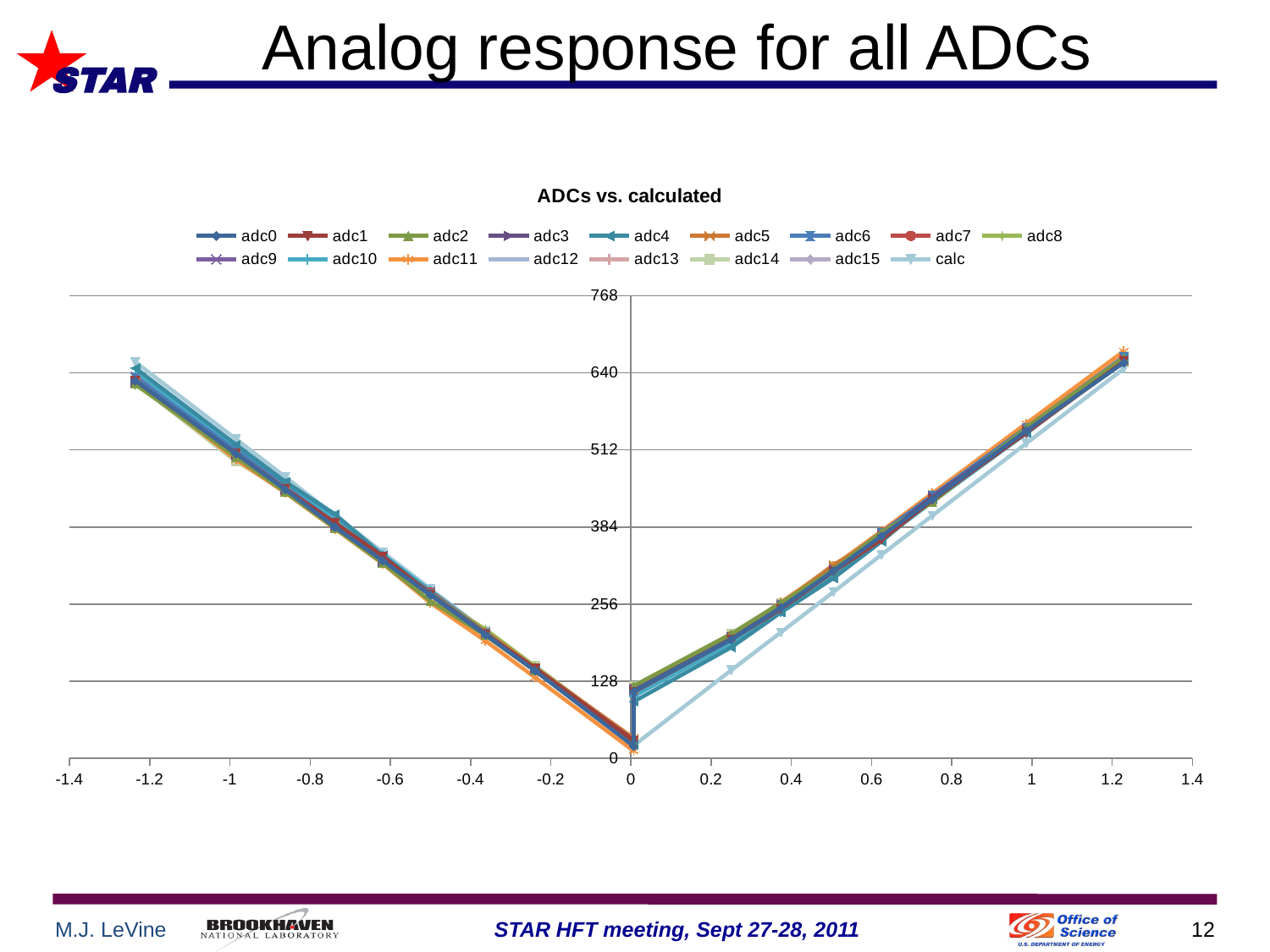

# Analog response for all ADCs

### Chart: ADCs vs. calculated

| Category | adc0 | adc1 | adc2 | adc3 | adc4 | adc5 | adc6 | adc7 | adc8 | adc9 | adc10 | adc11 | adc12 | adc13 | adc14 | adc15 | calc |
|---|---|---|---|---|---|---|---|---|---|---|---|---|---|---|---|---|---|